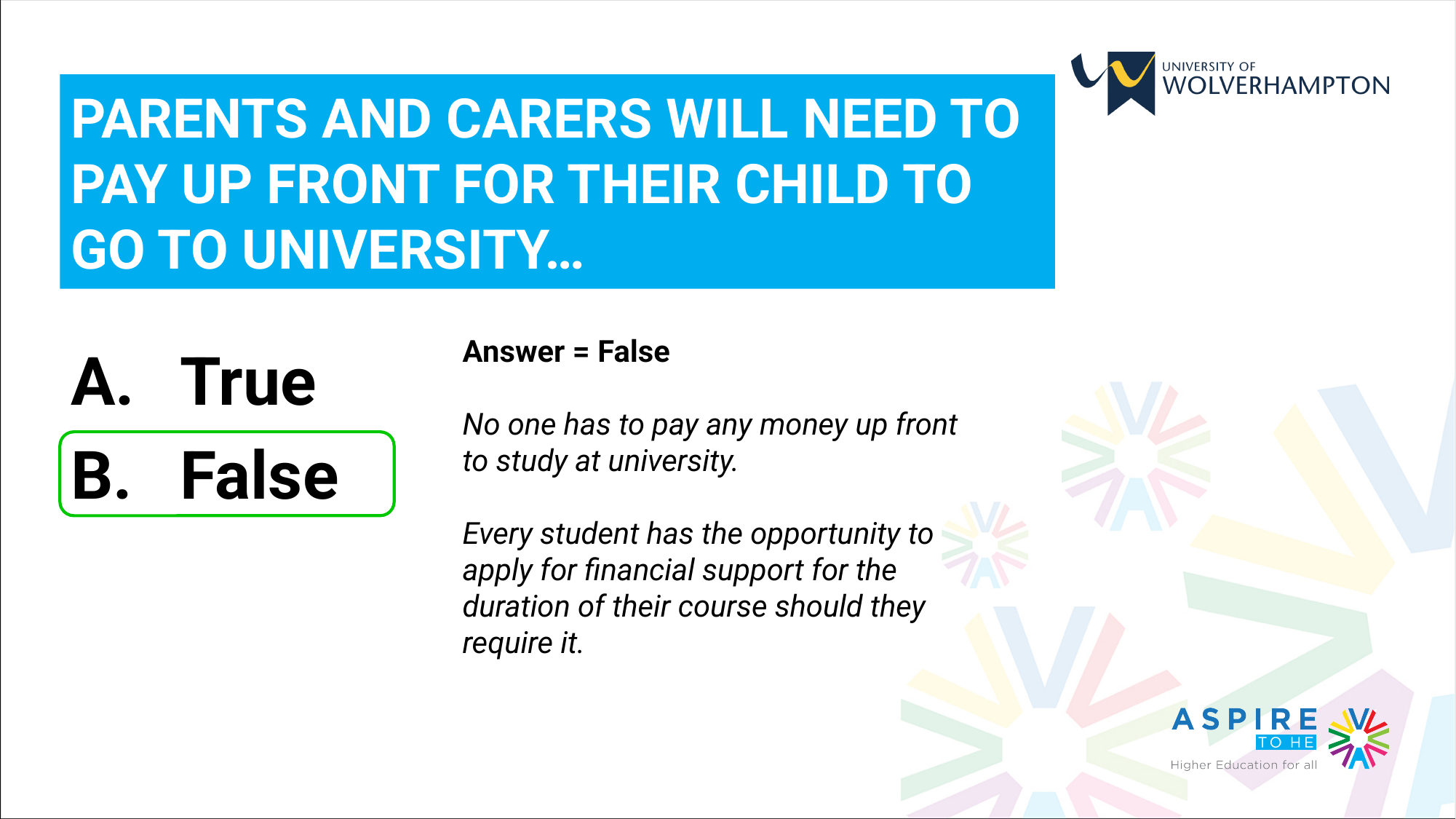

PARENTS AND CARERS WILL NEED TO PAY UP FRONT FOR THEIR CHILD TO GO TO UNIVERSITY…
Answer = False

No one has to pay any money up front to study at university.

Every student has the opportunity to apply for financial support for the duration of their course should they require it.
True
False